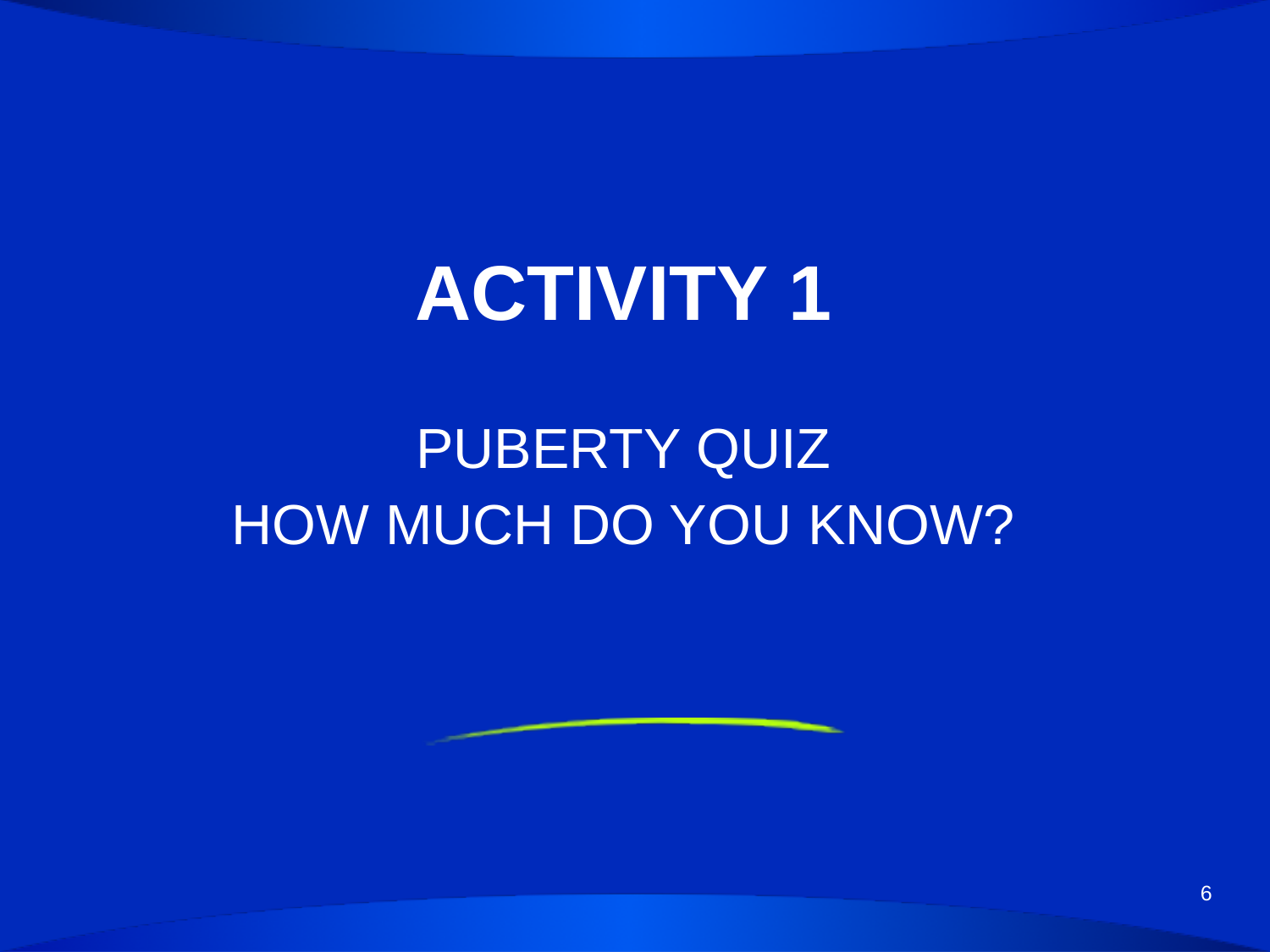

# ACTIVITY 1
PUBERTY QUIZ
HOW MUCH DO YOU KNOW?
6